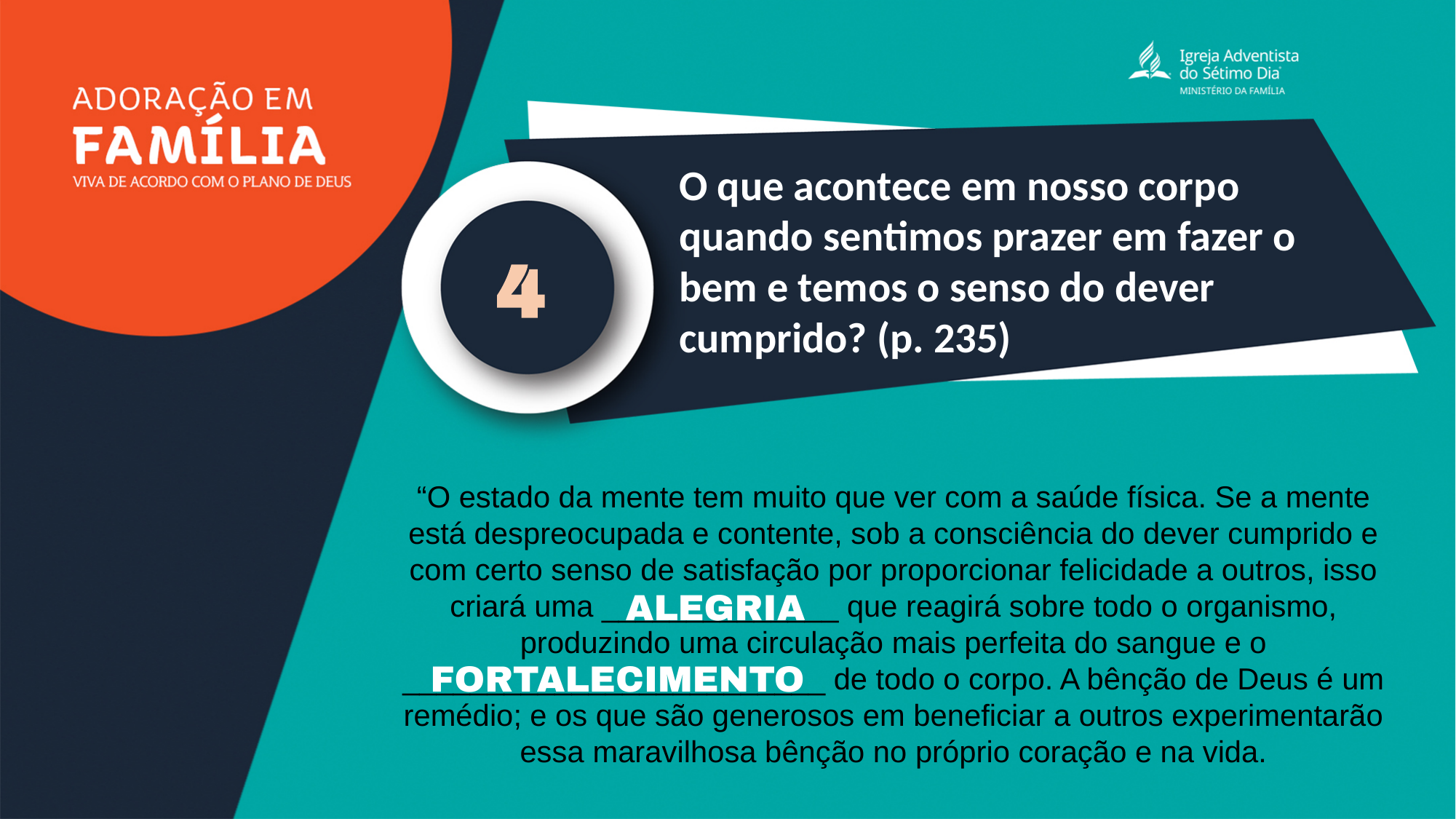

O que acontece em nosso corpo quando sentimos prazer em fazer o bem e temos o senso do dever cumprido? (p. 235)
4
“O estado da mente tem muito que ver com a saúde física. Se a mente está despreocupada e contente, sob a consciência do dever cumprido e com certo senso de satisfação por proporcionar felicidade a outros, isso criará uma ______________ que reagirá sobre todo o organismo, produzindo uma circulação mais perfeita do sangue e o _________________________ de todo o corpo. A bênção de Deus é um remédio; e os que são generosos em beneficiar a outros experimentarão essa maravilhosa bênção no próprio coração e na vida.
ALEGRIA
FORTALECIMENTO